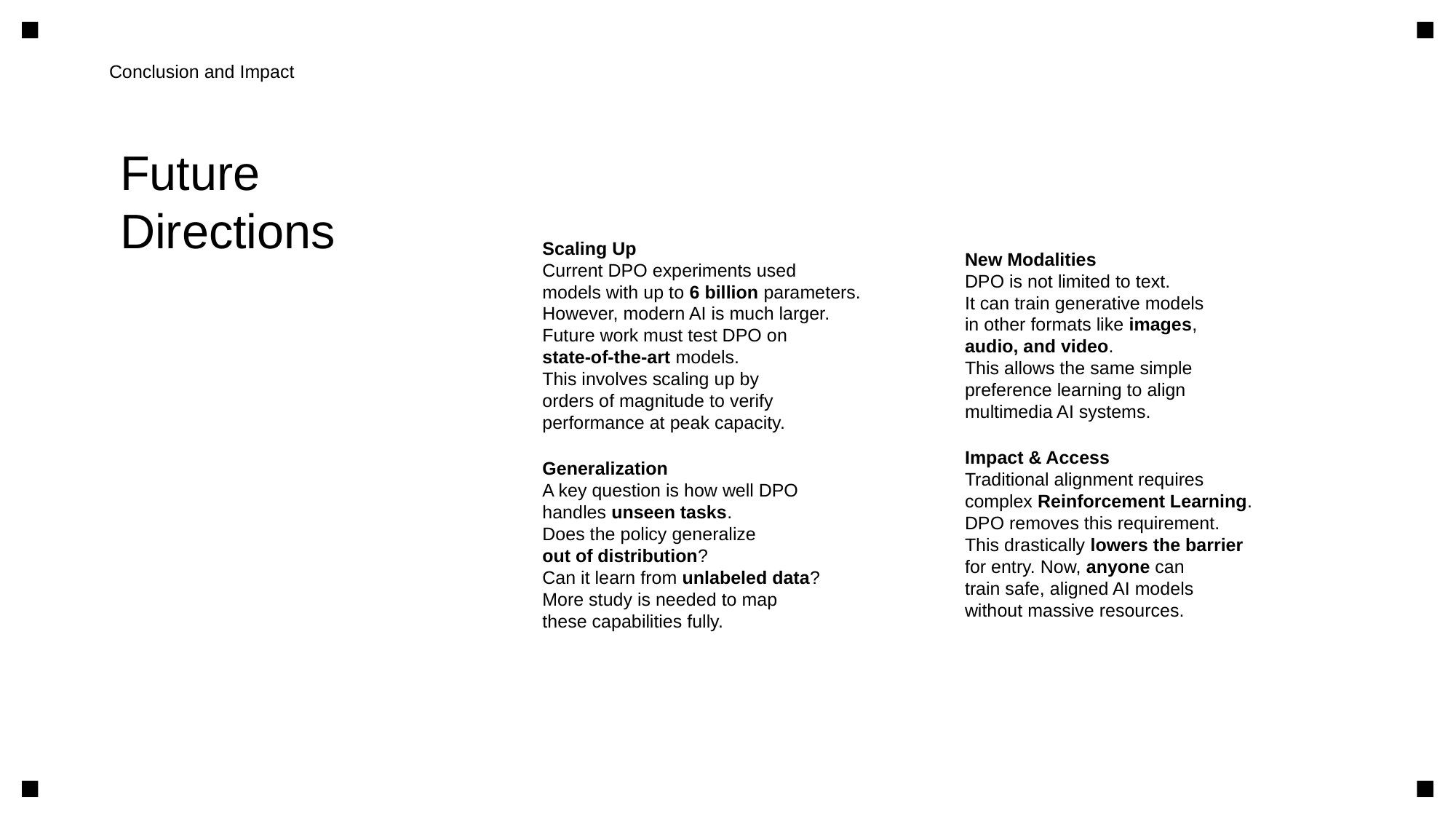

Conclusion and Impact
Future
Directions
Scaling Up
Current DPO experiments used
models with up to 6 billion parameters.
However, modern AI is much larger.
Future work must test DPO on
state-of-the-art models.
This involves scaling up by
orders of magnitude to verify
performance at peak capacity.
Generalization
A key question is how well DPO
handles unseen tasks.
Does the policy generalize
out of distribution?
Can it learn from unlabeled data?
More study is needed to map
these capabilities fully.
New Modalities
DPO is not limited to text.
It can train generative models
in other formats like images,
audio, and video.
This allows the same simple
preference learning to align
multimedia AI systems.
Impact & Access
Traditional alignment requires
complex Reinforcement Learning.
DPO removes this requirement.
This drastically lowers the barrier
for entry. Now, anyone can
train safe, aligned AI models
without massive resources.